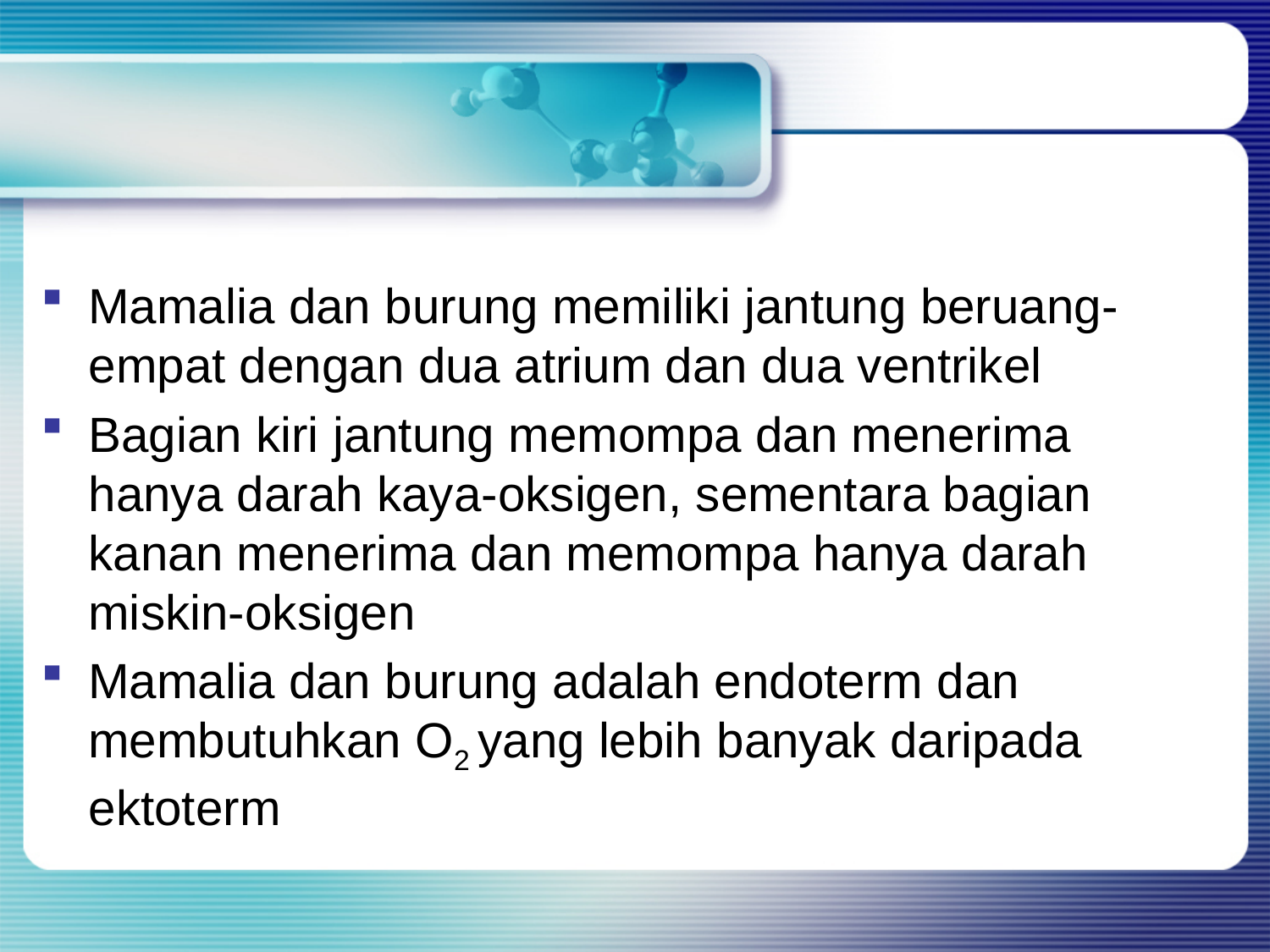

#
Mamalia dan burung memiliki jantung beruang-empat dengan dua atrium dan dua ventrikel
Bagian kiri jantung memompa dan menerima hanya darah kaya-oksigen, sementara bagian kanan menerima dan memompa hanya darah miskin-oksigen
Mamalia dan burung adalah endoterm dan membutuhkan O2 yang lebih banyak daripada ektoterm